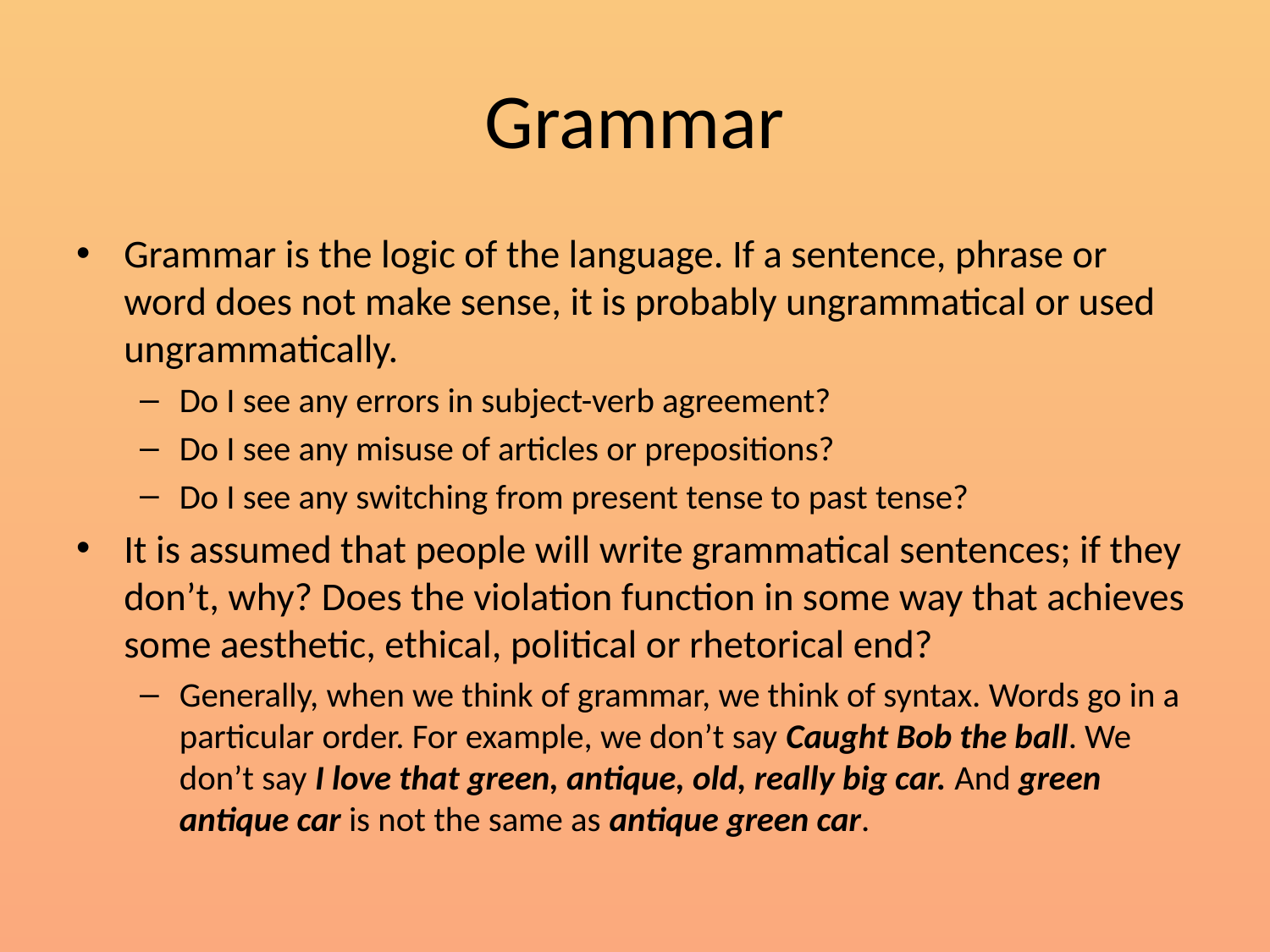

# Grammar
Grammar is the logic of the language. If a sentence, phrase or word does not make sense, it is probably ungrammatical or used ungrammatically.
Do I see any errors in subject-verb agreement?
Do I see any misuse of articles or prepositions?
Do I see any switching from present tense to past tense?
It is assumed that people will write grammatical sentences; if they don’t, why? Does the violation function in some way that achieves some aesthetic, ethical, political or rhetorical end?
Generally, when we think of grammar, we think of syntax. Words go in a particular order. For example, we don’t say Caught Bob the ball. We don’t say I love that green, antique, old, really big car. And green antique car is not the same as antique green car.